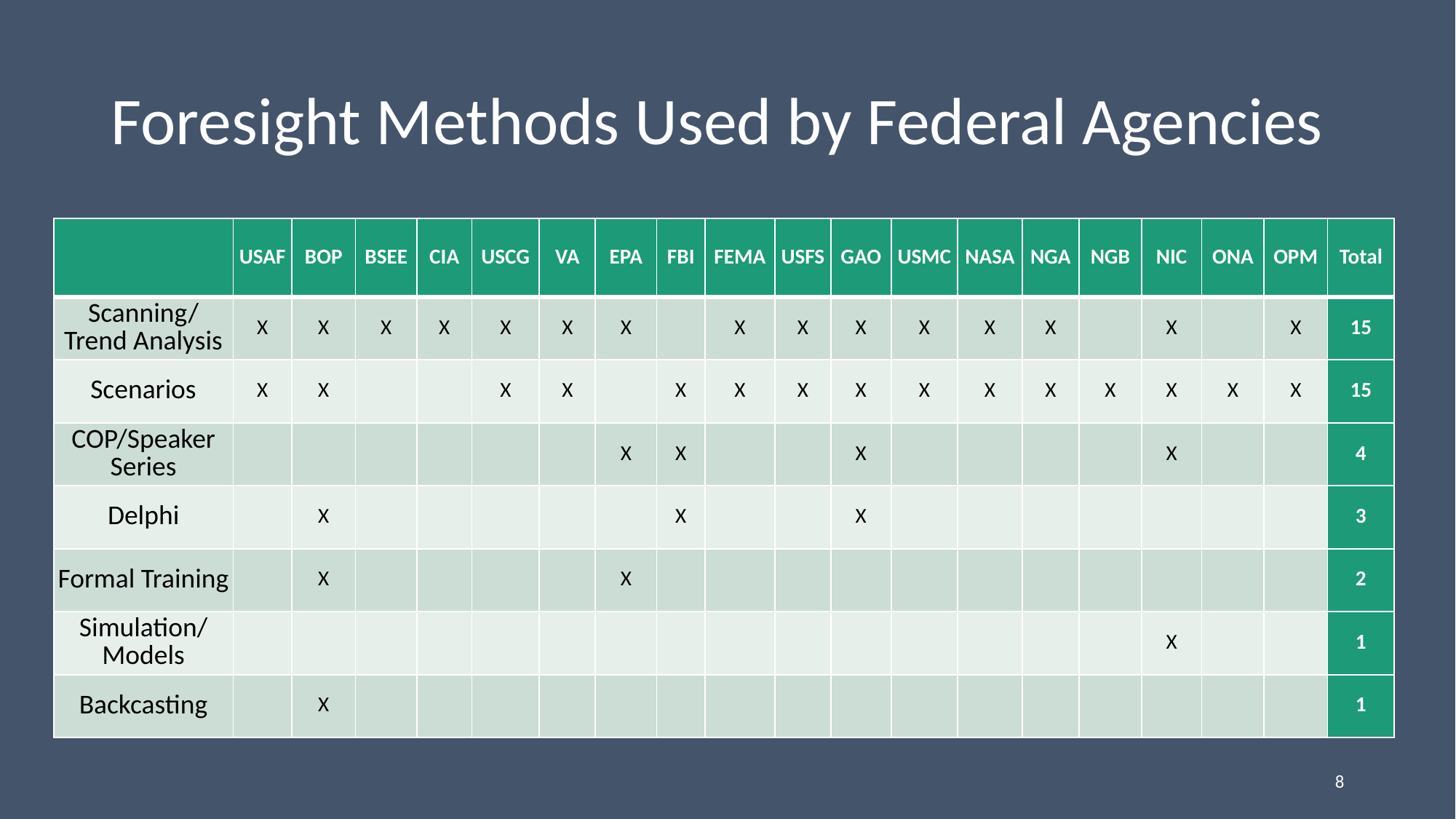

# Foresight Methods Used by Federal Agencies
|  | USAF | BOP | BSEE | CIA | USCG | VA | EPA | FBI | FEMA | USFS | GAO | USMC | NASA | NGA | NGB | NIC | ONA | OPM | Total |
| --- | --- | --- | --- | --- | --- | --- | --- | --- | --- | --- | --- | --- | --- | --- | --- | --- | --- | --- | --- |
| Scanning/ Trend Analysis | X | X | X | X | X | X | X |  | X | X | X | X | X | X |  | X |  | X | 15 |
| Scenarios | X | X |  |  | X | X |  | X | X | X | X | X | X | X | X | X | X | X | 15 |
| COP/Speaker Series |  |  |  |  |  |  | X | X |  |  | X |  |  |  |  | X |  |  | 4 |
| Delphi |  | X |  |  |  |  |  | X |  |  | X |  |  |  |  |  |  |  | 3 |
| Formal Training |  | X |  |  |  |  | X |  |  |  |  |  |  |  |  |  |  |  | 2 |
| Simulation/ Models |  |  |  |  |  |  |  |  |  |  |  |  |  |  |  | X |  |  | 1 |
| Backcasting |  | X |  |  |  |  |  |  |  |  |  |  |  |  |  |  |  |  | 1 |
8